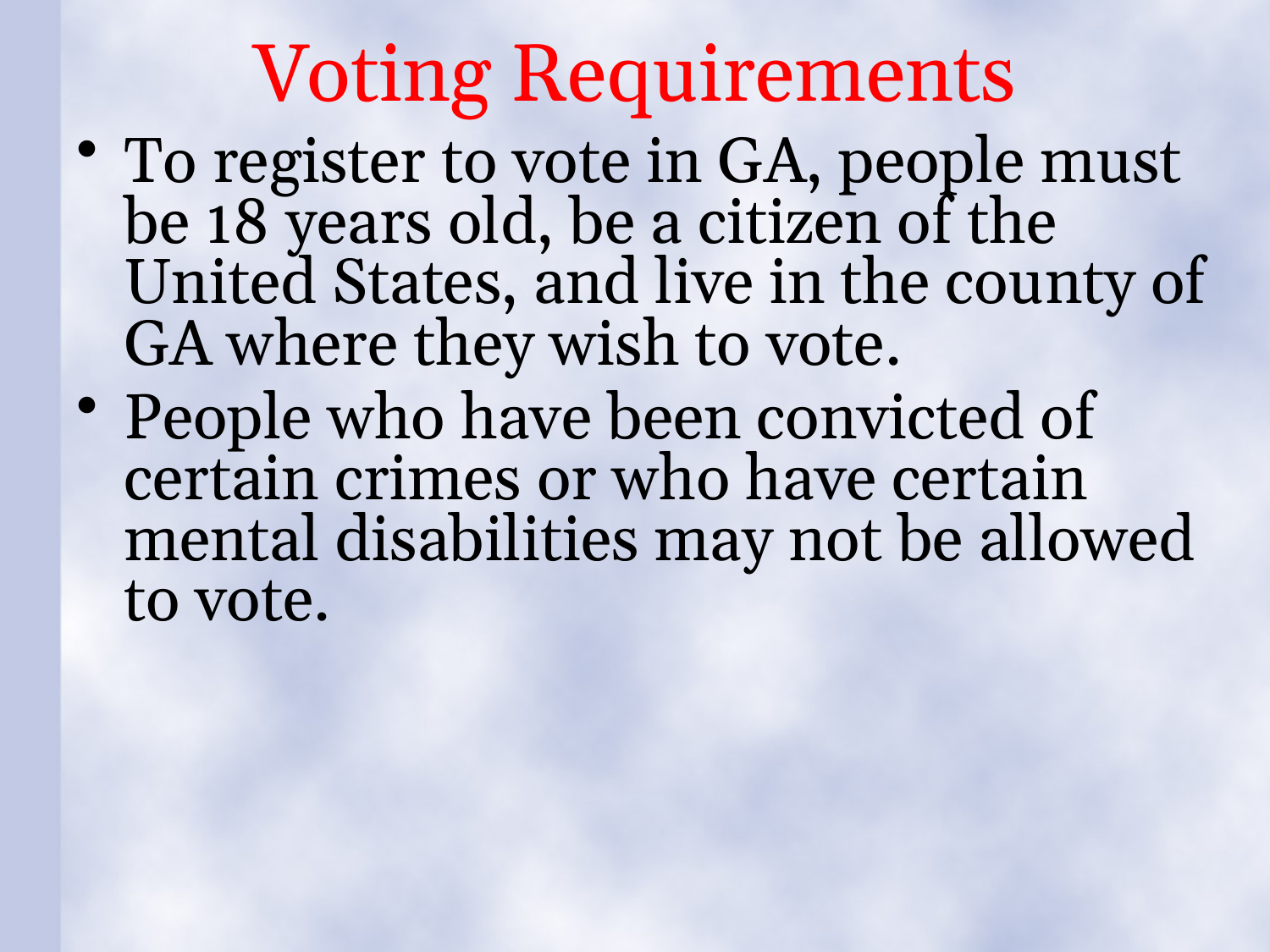

# Voting Requirements
To register to vote in GA, people must be 18 years old, be a citizen of the United States, and live in the county of GA where they wish to vote.
People who have been convicted of certain crimes or who have certain mental disabilities may not be allowed to vote.